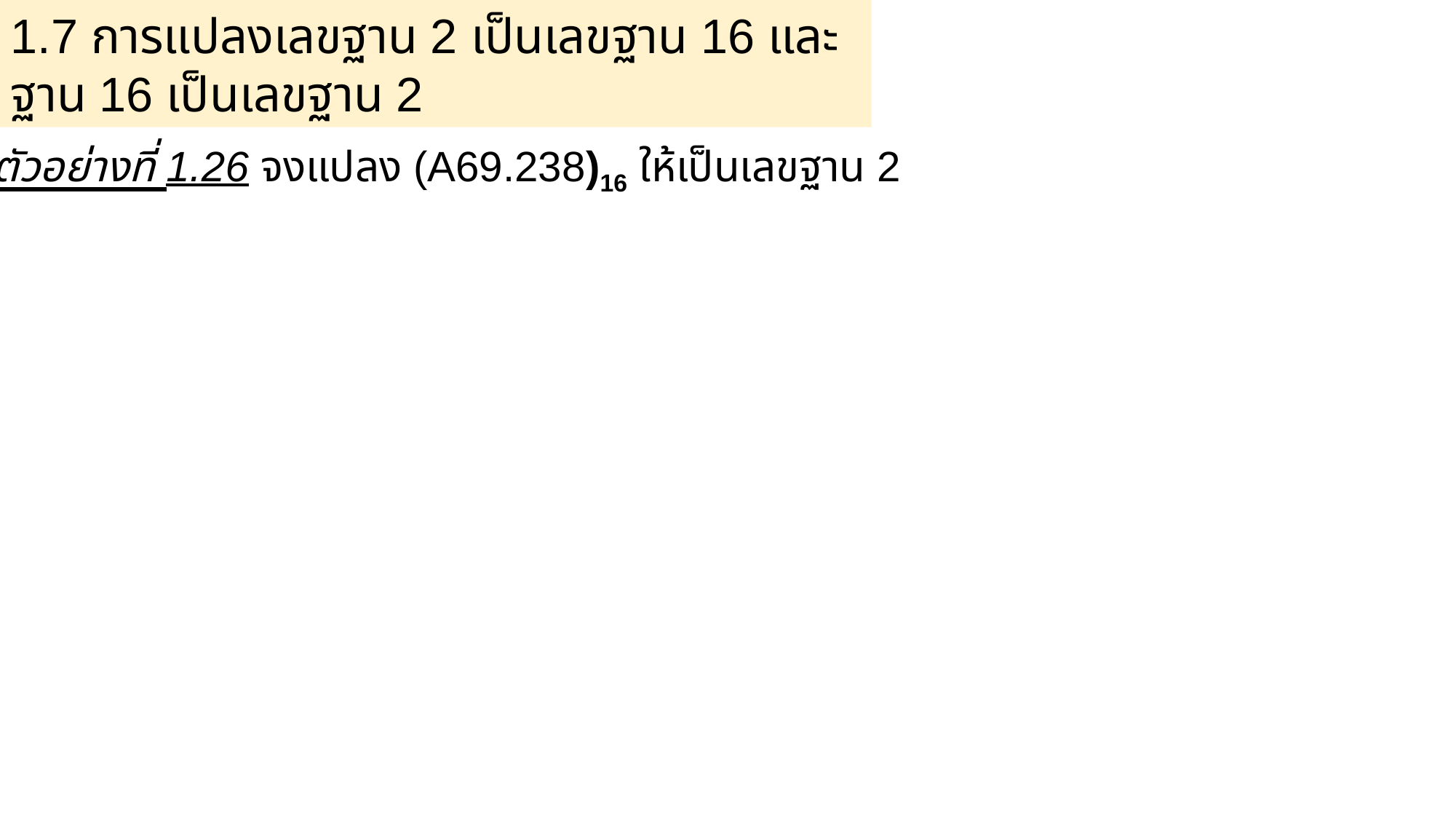

1.7 การแปลงเลขฐาน 2 เป็นเลขฐาน 16 และฐาน 16 เป็นเลขฐาน 2
ตัวอย่างที่ 1.26 จงแปลง (A69.238)16 ให้เป็นเลขฐาน 2